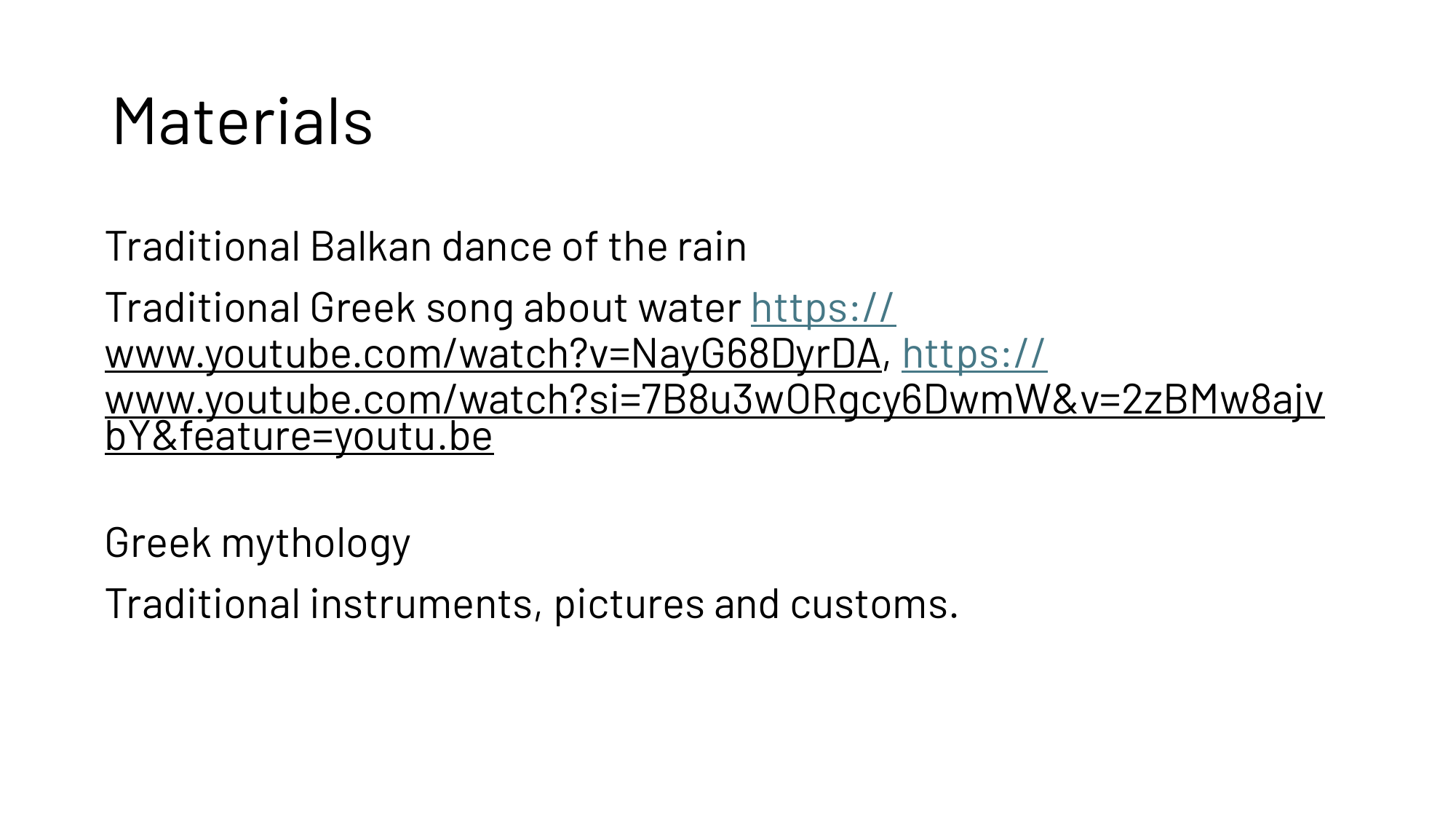

# Materials
Traditional Balkan dance of the rain
Traditional Greek song about water https://www.youtube.com/watch?v=NayG68DyrDA, https://www.youtube.com/watch?si=7B8u3wORgcy6DwmW&v=2zBMw8ajvbY&feature=youtu.be
Greek mythology
Traditional instruments, pictures and customs.